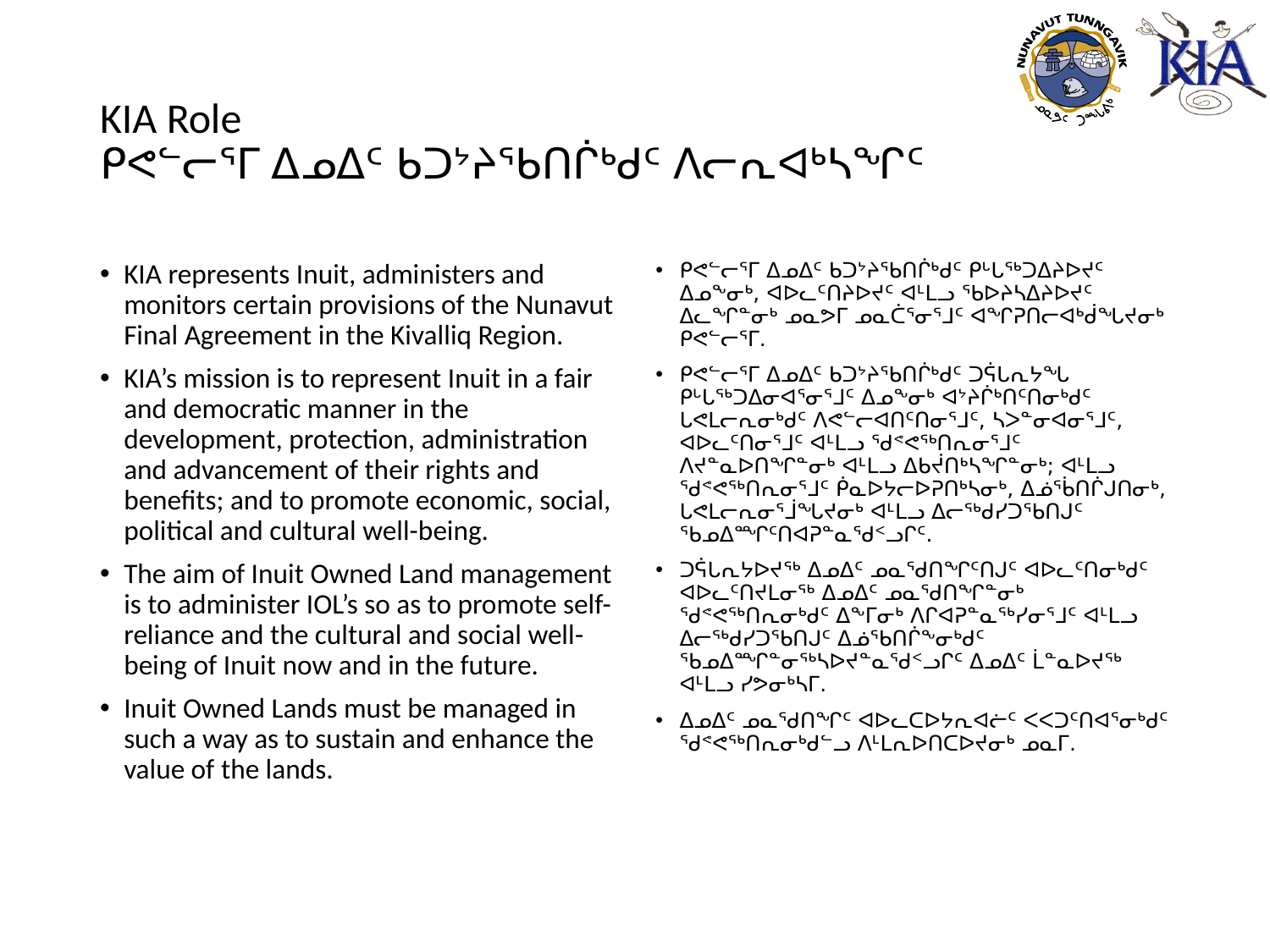

# KIA Role ᑭᕙᓪᓕᕐᒥ ᐃᓄᐃᑦ ᑲᑐᔾᔨᖃᑎᒌᒃᑯᑦ ᐱᓕᕆᐊᒃᓴᖏᑦ
KIA represents Inuit, administers and monitors certain provisions of the Nunavut Final Agreement in the Kivalliq Region.
KIA’s mission is to represent Inuit in a fair and democratic manner in the development, protection, administration and advancement of their rights and benefits; and to promote economic, social, political and cultural well-being.
The aim of Inuit Owned Land management is to administer IOL’s so as to promote self-reliance and the cultural and social well-being of Inuit now and in the future.
Inuit Owned Lands must be managed in such a way as to sustain and enhance the value of the lands.

ᑭᕙᓪᓕᕐᒥ ᐃᓄᐃᑦ ᑲᑐᔾᔨᖃᑎᒌᒃᑯᑦ ᑭᒡᒐᖅᑐᐃᔨᐅᔪᑦ ᐃᓄᖕᓂᒃ, ᐊᐅᓚᑦᑎᔨᐅᔪᑦ ᐊᒻᒪᓗ ᖃᐅᔨᓴᐃᔨᐅᔪᑦ ᐃᓚᖏᓐᓂᒃ ᓄᓇᕗᒥ ᓄᓇᑖᕐᓂᕐᒧᑦ ᐊᖏᕈᑎᓕᐊᒃᑰᖓᔪᓂᒃ ᑭᕙᓪᓕᕐᒥ.
ᑭᕙᓪᓕᕐᒥ ᐃᓄᐃᑦ ᑲᑐᔾᔨᖃᑎᒌᒃᑯᑦ ᑐᕌᒐᕆᔭᖓ ᑭᒡᒐᖅᑐᐃᓂᐊᕐᓂᕐᒧᑦ ᐃᓄᖕᓂᒃ ᐊᔾᔨᒌᒃᑎᑦᑎᓂᒃᑯᑦ ᒐᕙᒪᓕᕆᓂᒃᑯᑦ ᐱᕙᓪᓕᐊᑎᑦᑎᓂᕐᒧᑦ, ᓴᐳᓐᓂᐊᓂᕐᒧᑦ, ᐊᐅᓚᑦᑎᓂᕐᒧᑦ ᐊᒻᒪᓗ ᖁᕝᕙᖅᑎᕆᓂᕐᒧᑦ ᐱᔪᓐᓇᐅᑎᖏᓐᓂᒃ ᐊᒻᒪᓗ ᐃᑲᔫᑎᒃᓴᖏᓐᓂᒃ; ᐊᒻᒪᓗ ᖁᕝᕙᖅᑎᕆᓂᕐᒧᑦ ᑮᓇᐅᔭᓕᐅᕈᑎᒃᓴᓂᒃ, ᐃᓅᖄᑎᒌᒍᑎᓂᒃ, ᒐᕙᒪᓕᕆᓂᕐᒨᖓᔪᓂᒃ ᐊᒻᒪᓗ ᐃᓕᖅᑯᓯᑐᖃᑎᒍᑦ ᖃᓄᐃᙱᑦᑎᐊᕈᓐᓇᖁᑉᓗᒋᑦ.
ᑐᕌᒐᕆᔭᐅᔪᖅ ᐃᓄᐃᑦ ᓄᓇᖁᑎᖏᑦᑎᒍᑦ ᐊᐅᓚᑦᑎᓂᒃᑯᑦ ᐊᐅᓚᑦᑎᔪᒪᓂᖅ ᐃᓄᐃᑦ ᓄᓇᖁᑎᖏᓐᓂᒃ ᖁᕝᕙᖅᑎᕆᓂᒃᑯᑦ ᐃᖕᒥᓂᒃ ᐱᒋᐊᕈᓐᓇᖅᓯᓂᕐᒧᑦ ᐊᒻᒪᓗ ᐃᓕᖅᑯᓯᑐᖃᑎᒍᑦ ᐃᓅᖃᑎᒌᖕᓂᒃᑯᑦ ᖃᓄᐃᙱᓐᓂᖅᓴᐅᔪᓐᓇᖁᑉᓗᒋᑦ ᐃᓄᐃᑦ ᒫᓐᓇᐅᔪᖅ ᐊᒻᒪᓗ ᓯᕗᓂᒃᓴᒥ.
ᐃᓄᐃᑦ ᓄᓇᖁᑎᖏᑦ ᐊᐅᓚᑕᐅᔭᕆᐊᓖᑦ ᐸᐸᑐᑦᑎᐊᕐᓂᒃᑯᑦ ᖁᕝᕙᖅᑎᕆᓂᒃᑯᓪᓗ ᐱᒻᒪᕆᐅᑎᑕᐅᔪᓂᒃ ᓄᓇᒥ.